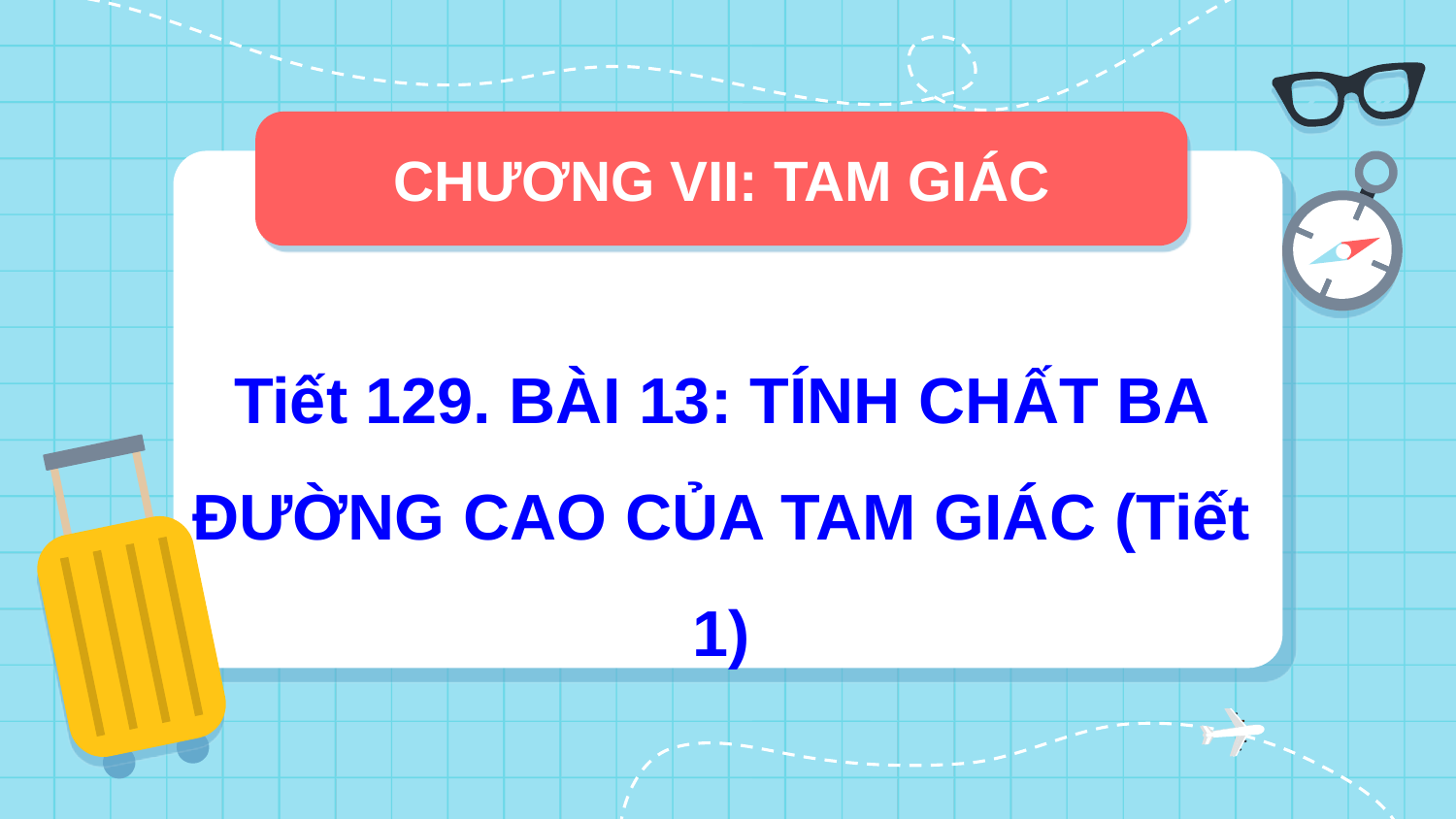

CHƯƠNG VII: TAM GIÁC
Tiết 129. BÀI 13: TÍNH CHẤT BA ĐƯỜNG CAO CỦA TAM GIÁC (Tiết 1)